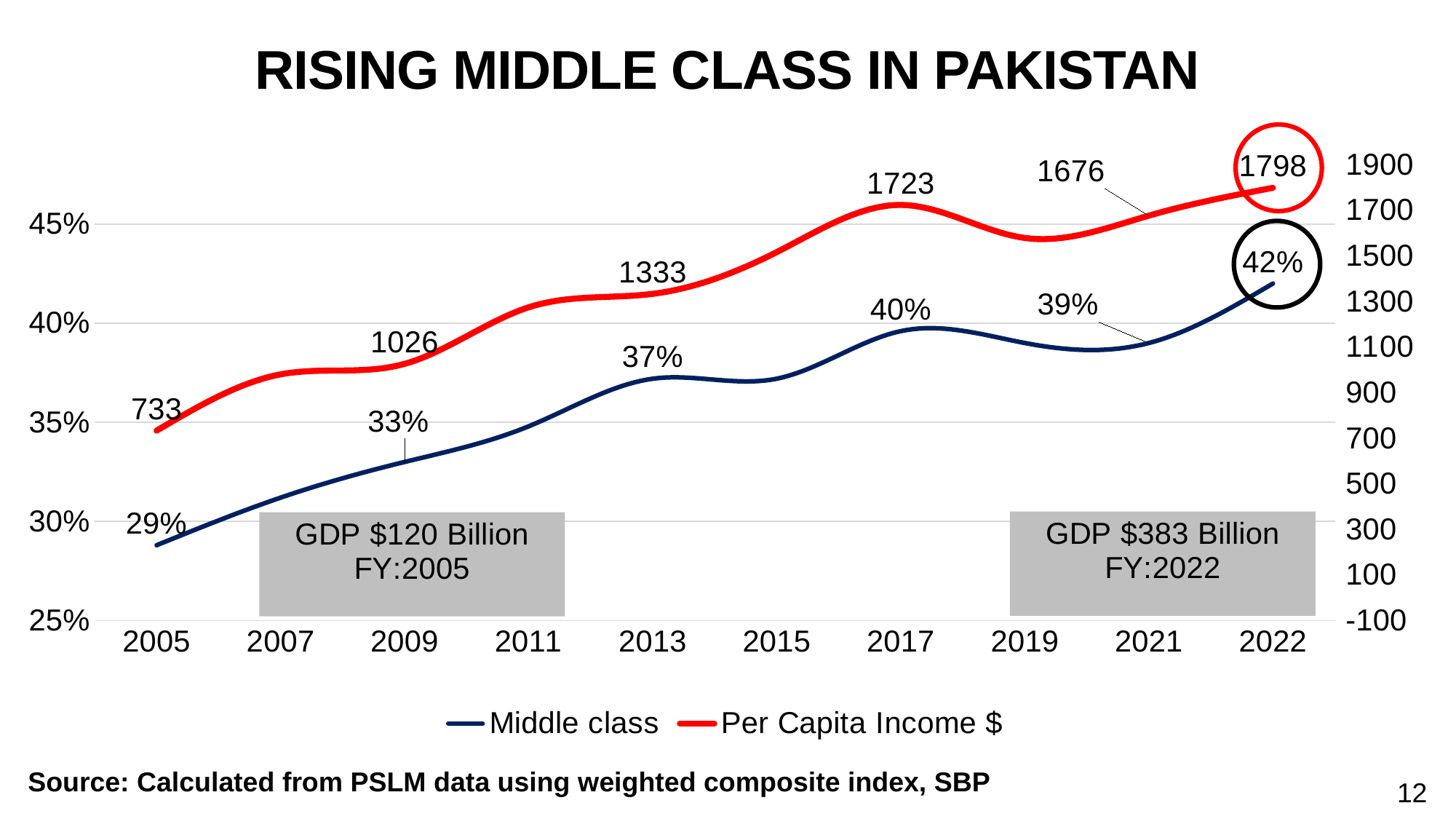

# RISING MIDDLE CLASS IN PAKISTAN

### Chart

| Category | Middle class | Per Capita Income $ |
|---|---|---|
| 2005 | 0.288 | 733.0 |
| 2007 | 0.31200000000000006 | 980.0 |
| 2009 | 0.33 | 1026.0 |
| 2011 | 0.348 | 1274.0 |
| 2013 | 0.372 | 1333.0 |
| 2015 | 0.372 | 1516.0 |
| 2017 | 0.396 | 1723.0 |
| 2019 | 0.39 | 1578.0 |
| 2021 | 0.39 | 1676.0 |
| 2022 | 0.42 | 1798.0 |
Source: Calculated from PSLM data using weighted composite index, SBP
12